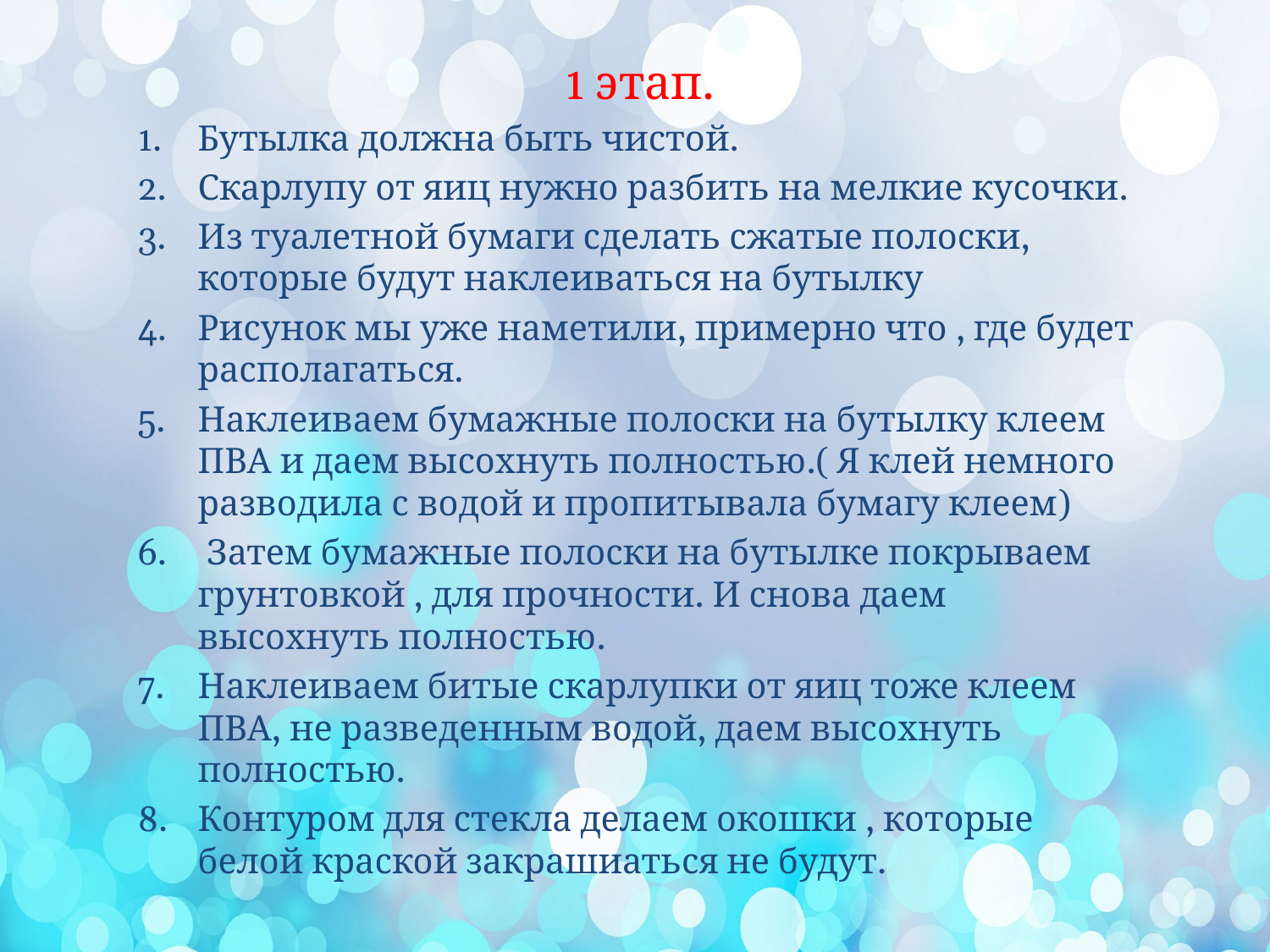

1 этап.
Бутылка должна быть чистой.
Скарлупу от яиц нужно разбить на мелкие кусочки.
Из туалетной бумаги сделать сжатые полоски, которые будут наклеиваться на бутылку
Рисунок мы уже наметили, примерно что , где будет располагаться.
Наклеиваем бумажные полоски на бутылку клеем ПВА и даем высохнуть полностью.( Я клей немного разводила с водой и пропитывала бумагу клеем)
 Затем бумажные полоски на бутылке покрываем грунтовкой , для прочности. И снова даем высохнуть полностью.
Наклеиваем битые скарлупки от яиц тоже клеем ПВА, не разведенным водой, даем высохнуть полностью.
Контуром для стекла делаем окошки , которые белой краской закрашиаться не будут.